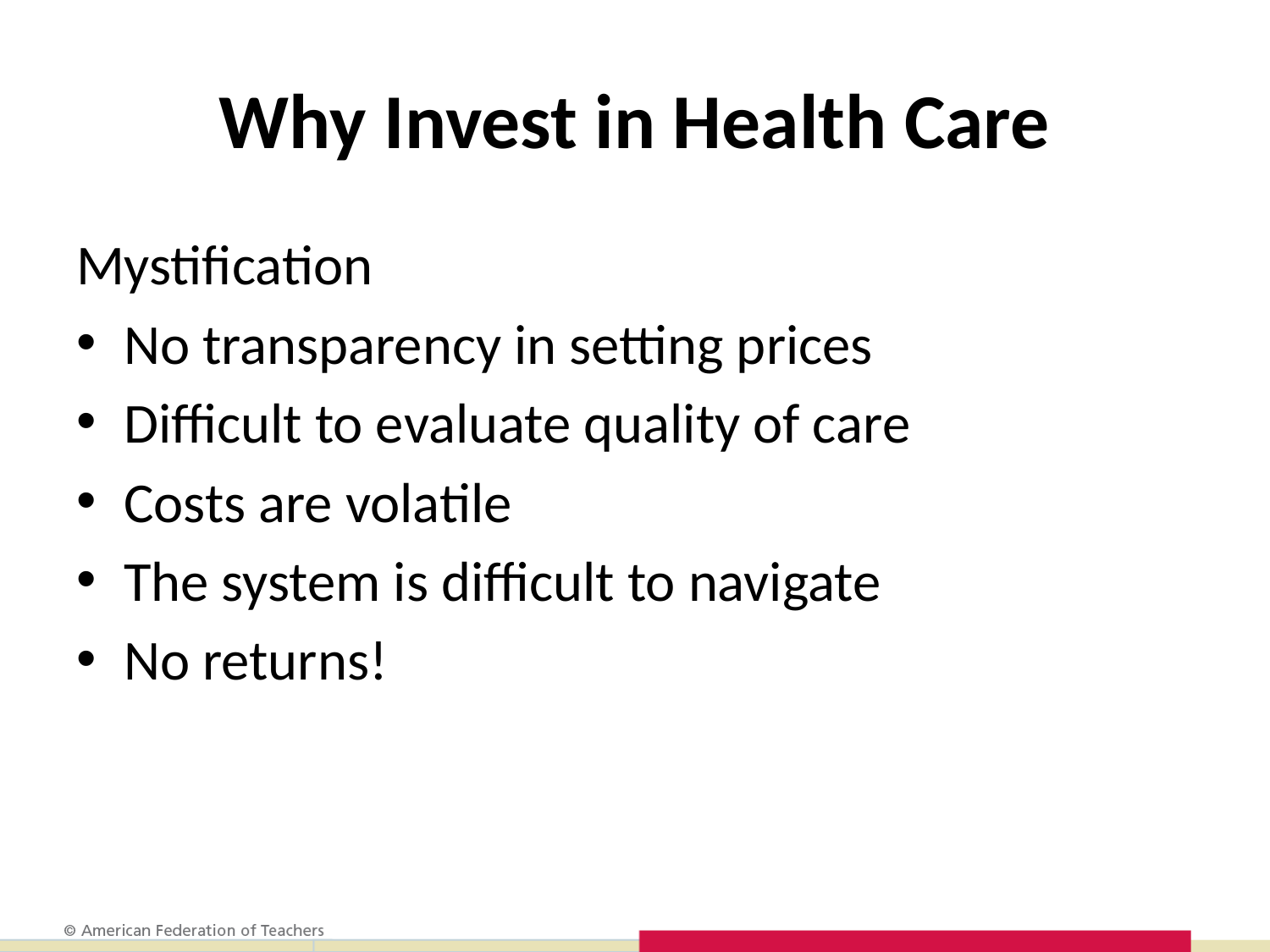

# Why Invest in Health Care
Mystification
No transparency in setting prices
Difficult to evaluate quality of care
Costs are volatile
The system is difficult to navigate
No returns!